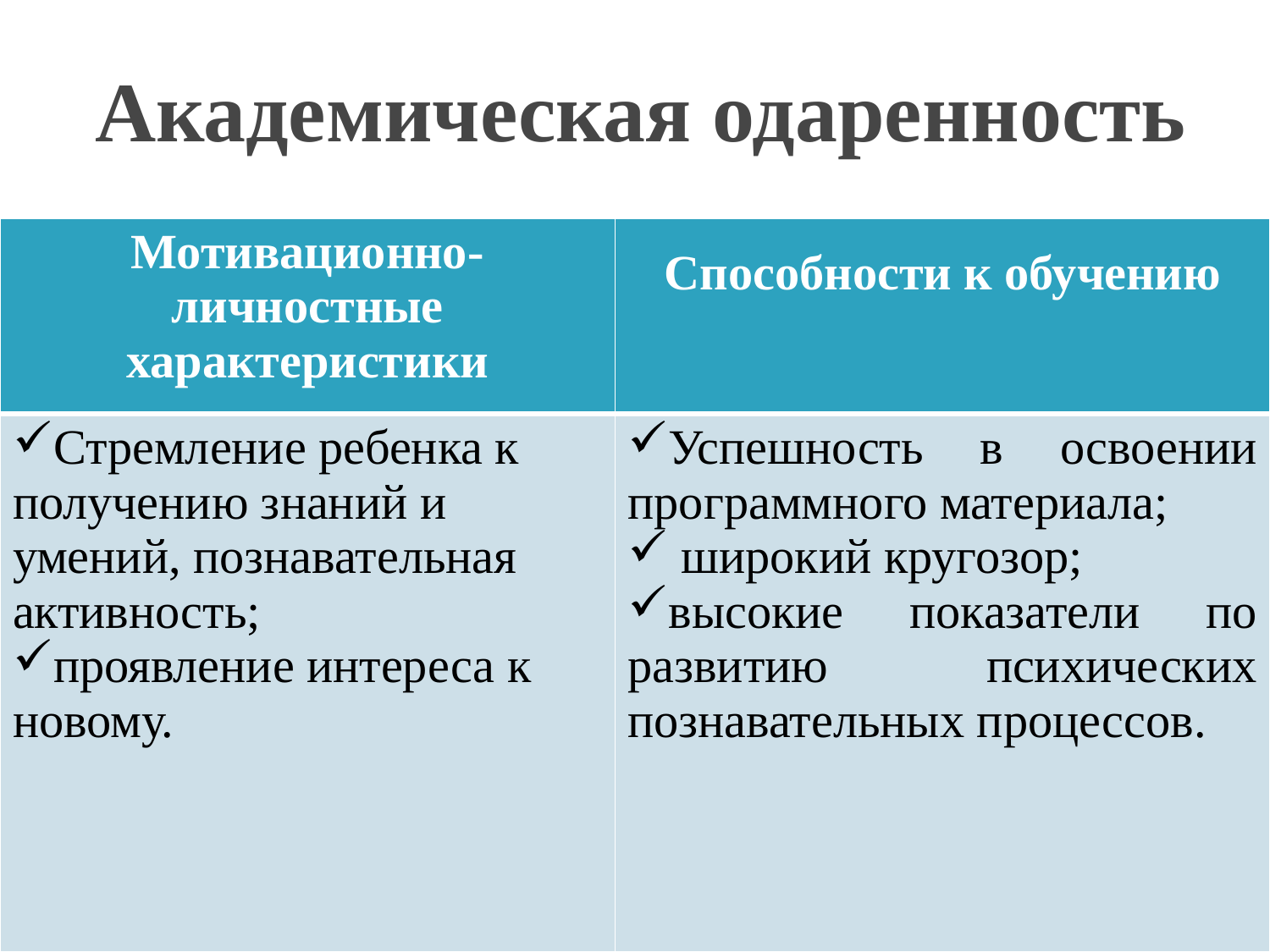

# Академическая одаренность
| Мотивационно-личностные характеристики | Способности к обучению |
| --- | --- |
| Стремление ребенка к получению знаний и умений, познавательная активность; проявление интереса к новому. | Успешность в освоении программного материала; широкий кругозор; высокие показатели по развитию психических познавательных процессов. |